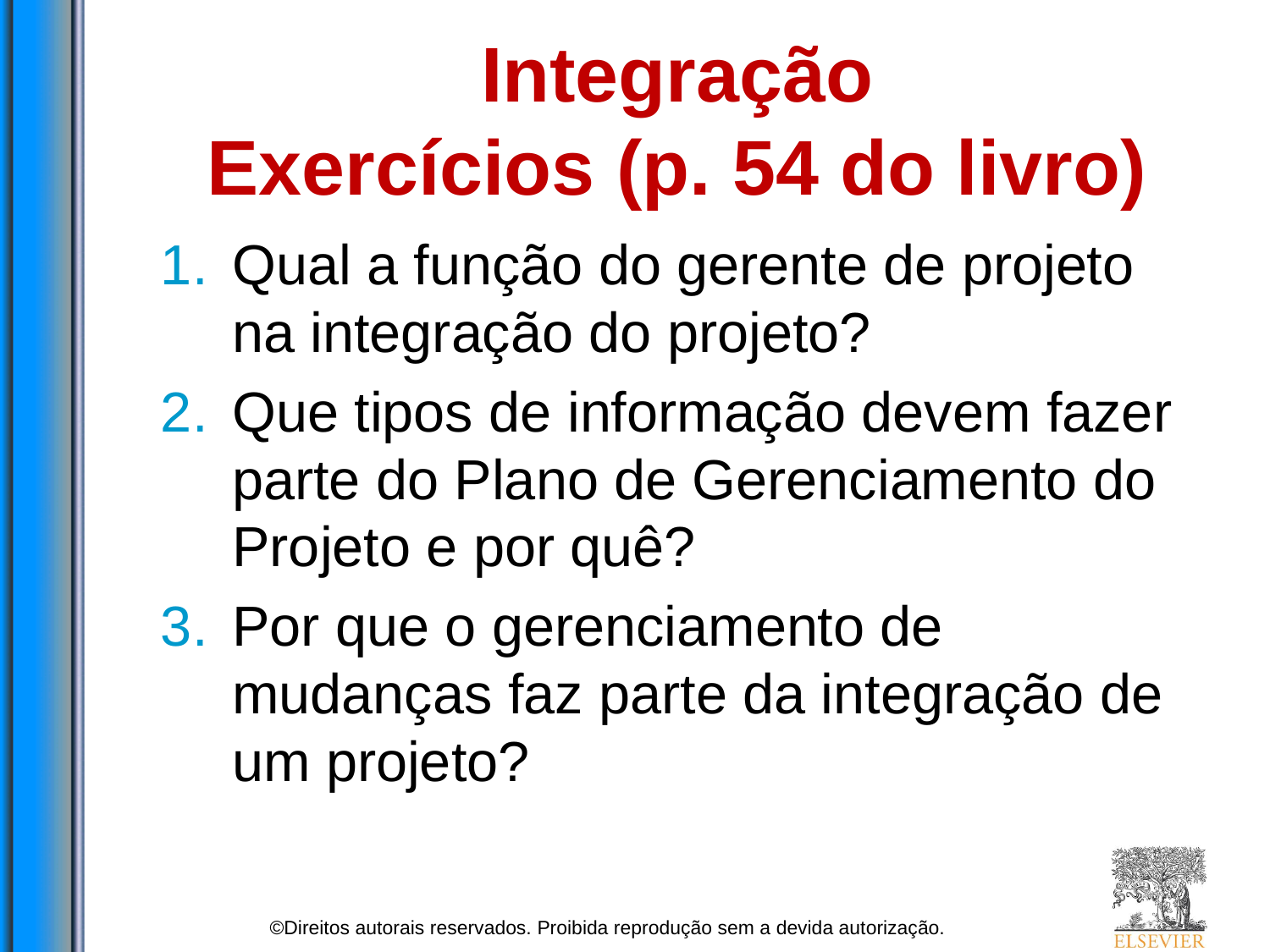

# Integração Exercícios (p. 54 do livro)
Qual a função do gerente de projeto na integração do projeto?
Que tipos de informação devem fazer parte do Plano de Gerenciamento do Projeto e por quê?
Por que o gerenciamento de mudanças faz parte da integração de um projeto?

©Direitos autorais reservados. Proibida reprodução sem a devida autorização.